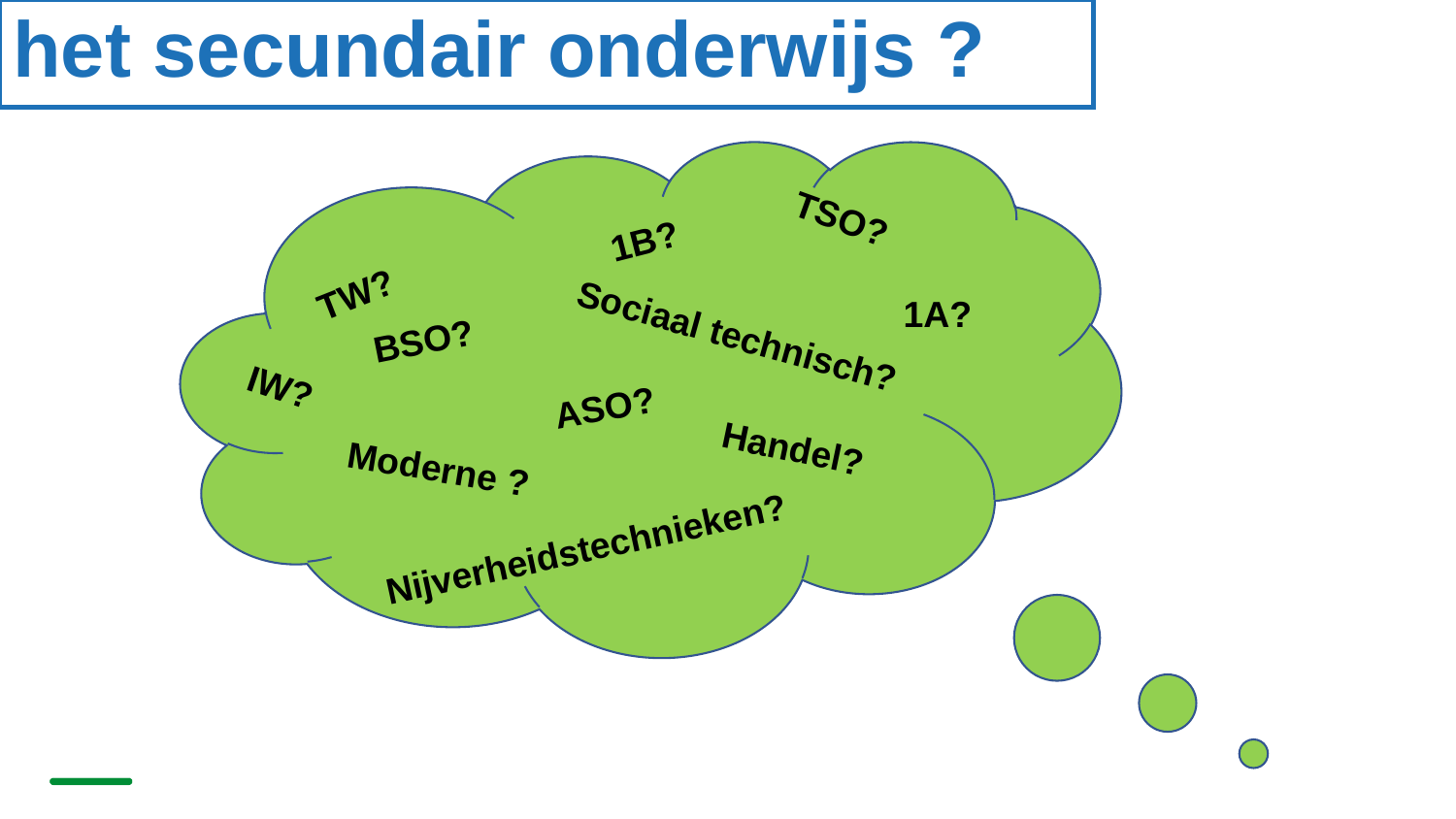

# het secundair onderwijs ?

TSO?
1B?
TW?
1A?
BSO?
Sociaal technisch?
IW?
ASO?
Handel?
Moderne ?
Nijverheidstechnieken?